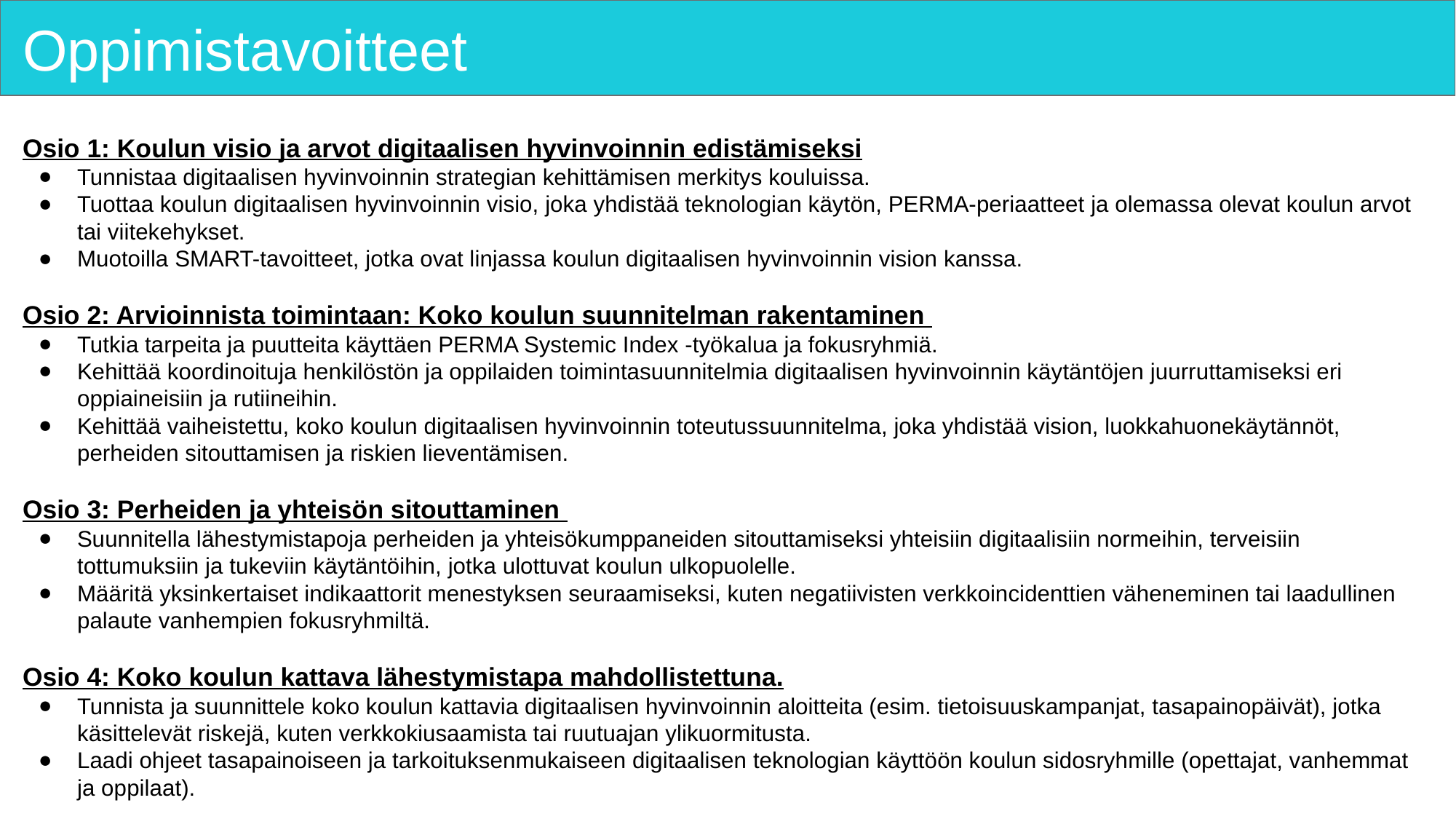

# Oppimistavoitteet
Osio 1: Koulun visio ja arvot digitaalisen hyvinvoinnin edistämiseksi
Tunnistaa digitaalisen hyvinvoinnin strategian kehittämisen merkitys kouluissa.
Tuottaa koulun digitaalisen hyvinvoinnin visio, joka yhdistää teknologian käytön, PERMA-periaatteet ja olemassa olevat koulun arvot tai viitekehykset.
Muotoilla SMART-tavoitteet, jotka ovat linjassa koulun digitaalisen hyvinvoinnin vision kanssa.

Osio 2: Arvioinnista toimintaan: Koko koulun suunnitelman rakentaminen
Tutkia tarpeita ja puutteita käyttäen PERMA Systemic Index -työkalua ja fokusryhmiä.
Kehittää koordinoituja henkilöstön ja oppilaiden toimintasuunnitelmia digitaalisen hyvinvoinnin käytäntöjen juurruttamiseksi eri oppiaineisiin ja rutiineihin.
Kehittää vaiheistettu, koko koulun digitaalisen hyvinvoinnin toteutussuunnitelma, joka yhdistää vision, luokkahuonekäytännöt, perheiden sitouttamisen ja riskien lieventämisen.

Osio 3: Perheiden ja yhteisön sitouttaminen
Suunnitella lähestymistapoja perheiden ja yhteisökumppaneiden sitouttamiseksi yhteisiin digitaalisiin normeihin, terveisiin tottumuksiin ja tukeviin käytäntöihin, jotka ulottuvat koulun ulkopuolelle.
Määritä yksinkertaiset indikaattorit menestyksen seuraamiseksi, kuten negatiivisten verkkoincidenttien väheneminen tai laadullinen palaute vanhempien fokusryhmiltä.

Osio 4: Koko koulun kattava lähestymistapa mahdollistettuna.
Tunnista ja suunnittele koko koulun kattavia digitaalisen hyvinvoinnin aloitteita (esim. tietoisuuskampanjat, tasapainopäivät), jotka käsittelevät riskejä, kuten verkkokiusaamista tai ruutuajan ylikuormitusta.
Laadi ohjeet tasapainoiseen ja tarkoituksenmukaiseen digitaalisen teknologian käyttöön koulun sidosryhmille (opettajat, vanhemmat ja oppilaat).